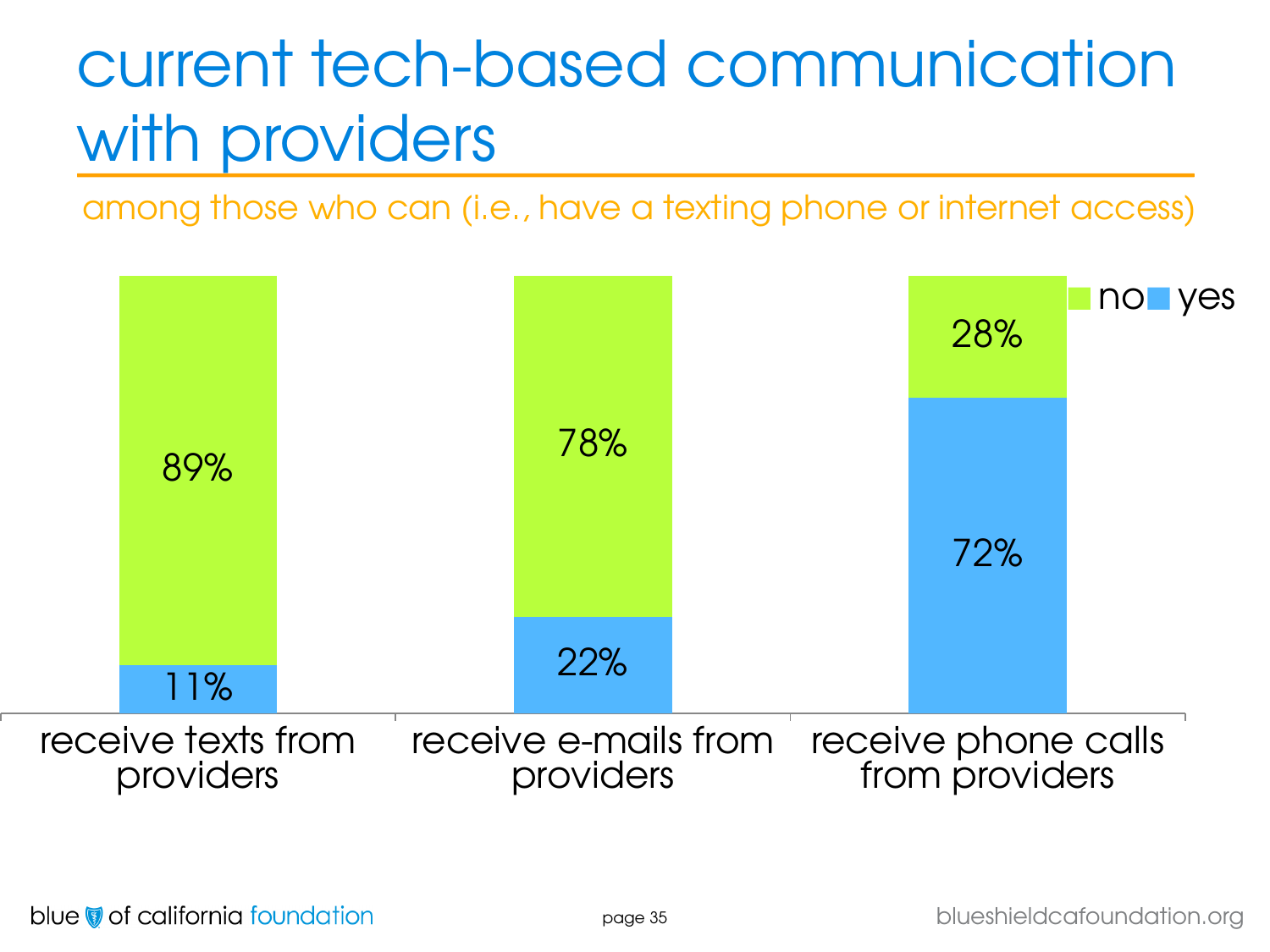

# current tech-based communication with providers
among those who can (i.e., have a texting phone or internet access)

### Chart

| Category | yes | no |
|---|---|---|
| receive texts from providers | 0.11 | 0.89 |
| receive e-mails from providers | 0.22 | 0.78 |
| receive phone calls from providers | 0.72 | 0.28 |
page 35